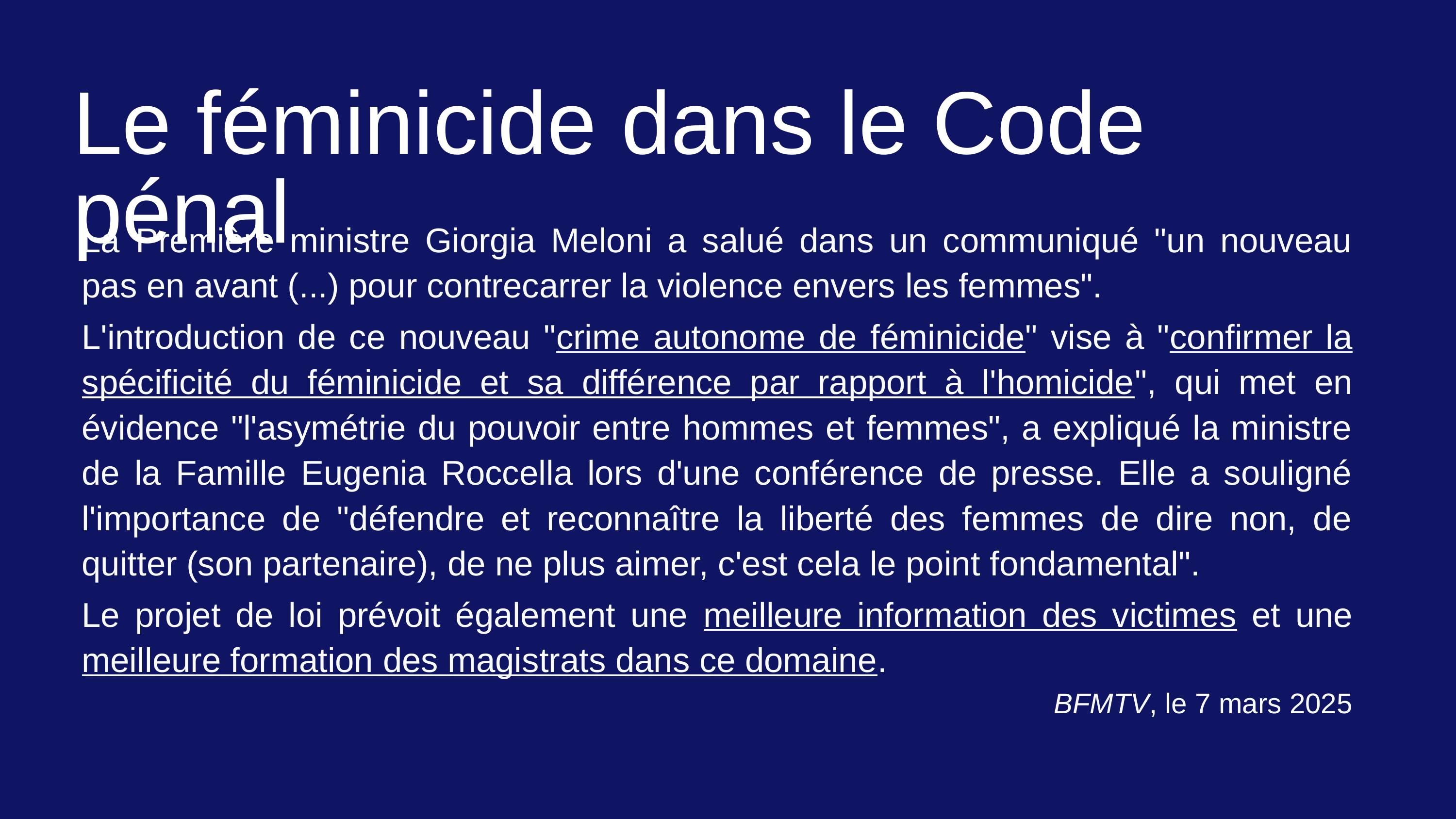

Le féminicide dans le Code pénal
La Première ministre Giorgia Meloni a salué dans un communiqué "un nouveau pas en avant (...) pour contrecarrer la violence envers les femmes".
L'introduction de ce nouveau "crime autonome de féminicide" vise à "confirmer la spécificité du féminicide et sa différence par rapport à l'homicide", qui met en évidence "l'asymétrie du pouvoir entre hommes et femmes", a expliqué la ministre de la Famille Eugenia Roccella lors d'une conférence de presse. Elle a souligné l'importance de "défendre et reconnaître la liberté des femmes de dire non, de quitter (son partenaire), de ne plus aimer, c'est cela le point fondamental".
Le projet de loi prévoit également une meilleure information des victimes et une meilleure formation des magistrats dans ce domaine.
BFMTV, le 7 mars 2025